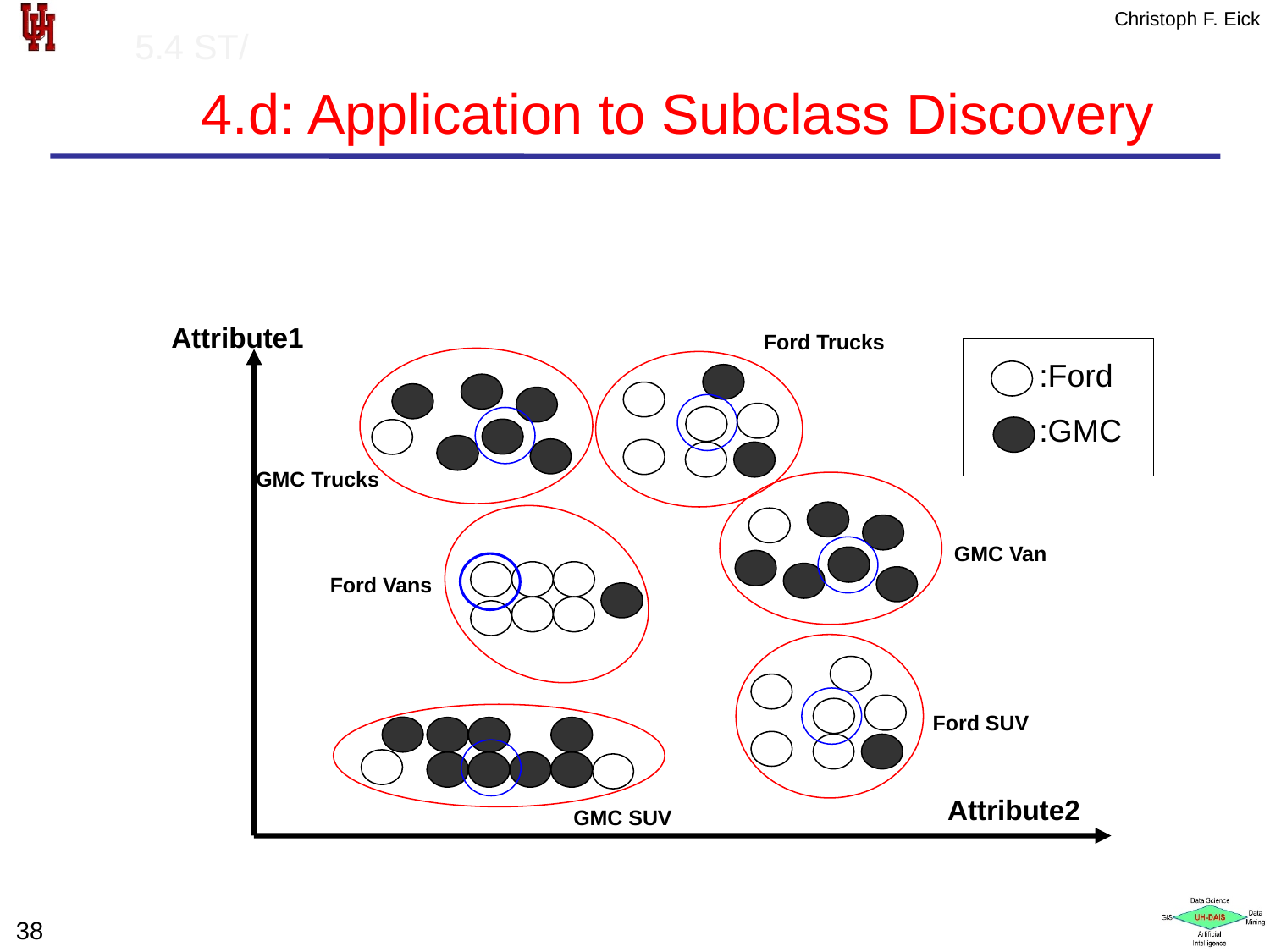

5.4 ST/ Creating Background Knowledge
4.d: Application to Subclass Discovery
Attribute1
Ford Trucks

:Ford

:GMC

GMC Trucks

GMC Van

Ford Vans

Ford SUV

Attribute2
GMC SUV

38